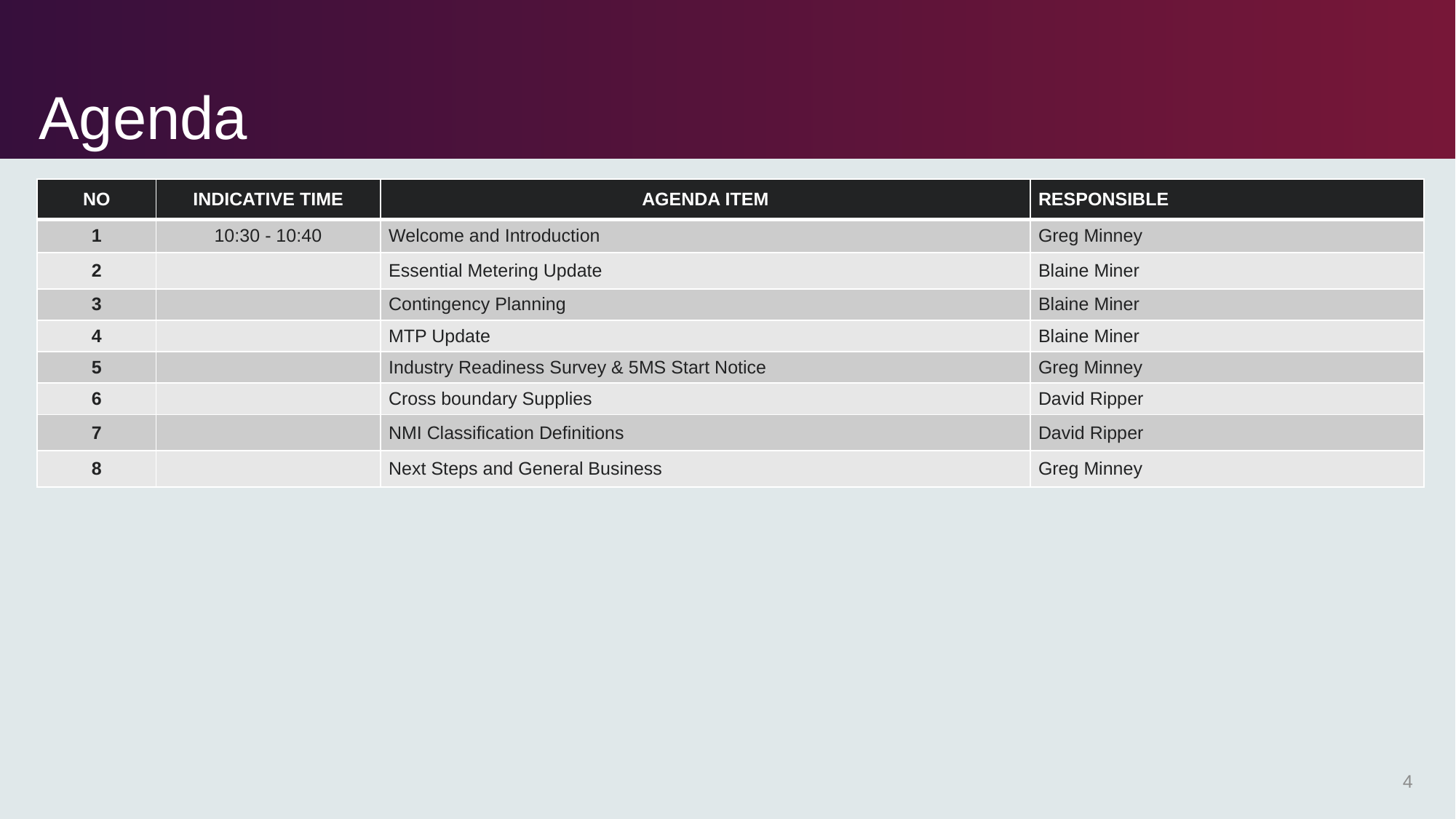

# Agenda
| NO | Indicative Time | AGENDA ITEM | Responsible |
| --- | --- | --- | --- |
| 1 | 10:30 - 10:40 | Welcome and Introduction | Greg Minney |
| 2 |  | Essential Metering Update | Blaine Miner |
| 3 |  | Contingency Planning | Blaine Miner |
| 4 |  | MTP Update | Blaine Miner |
| 5 |  | Industry Readiness Survey & 5MS Start Notice | Greg Minney |
| 6 |  | Cross boundary Supplies | David Ripper |
| 7 |  | NMI Classification Definitions | David Ripper |
| 8 |  | Next Steps and General Business | Greg Minney |
4